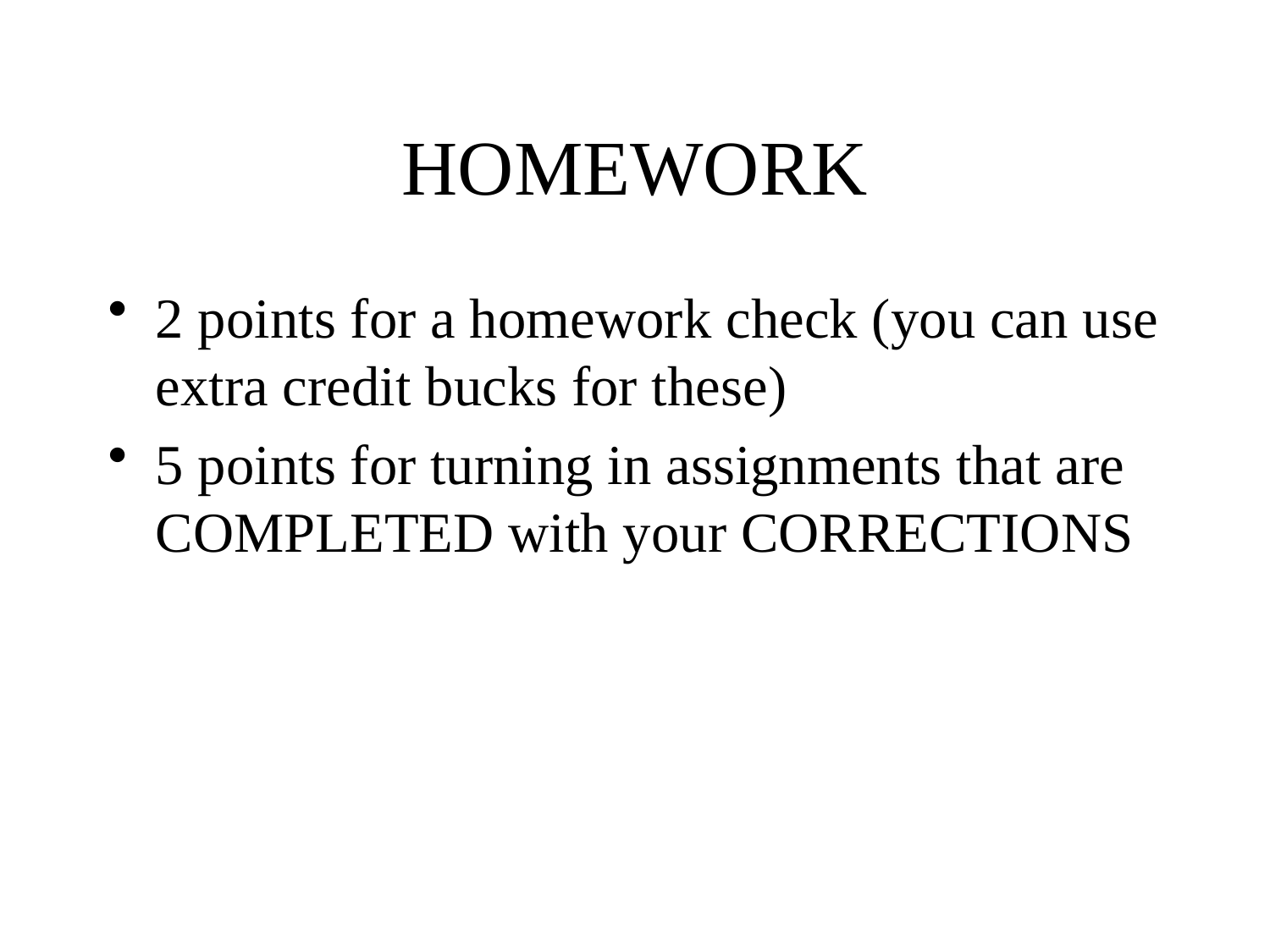

# HOMEWORK
2 points for a homework check (you can use extra credit bucks for these)
5 points for turning in assignments that are COMPLETED with your CORRECTIONS